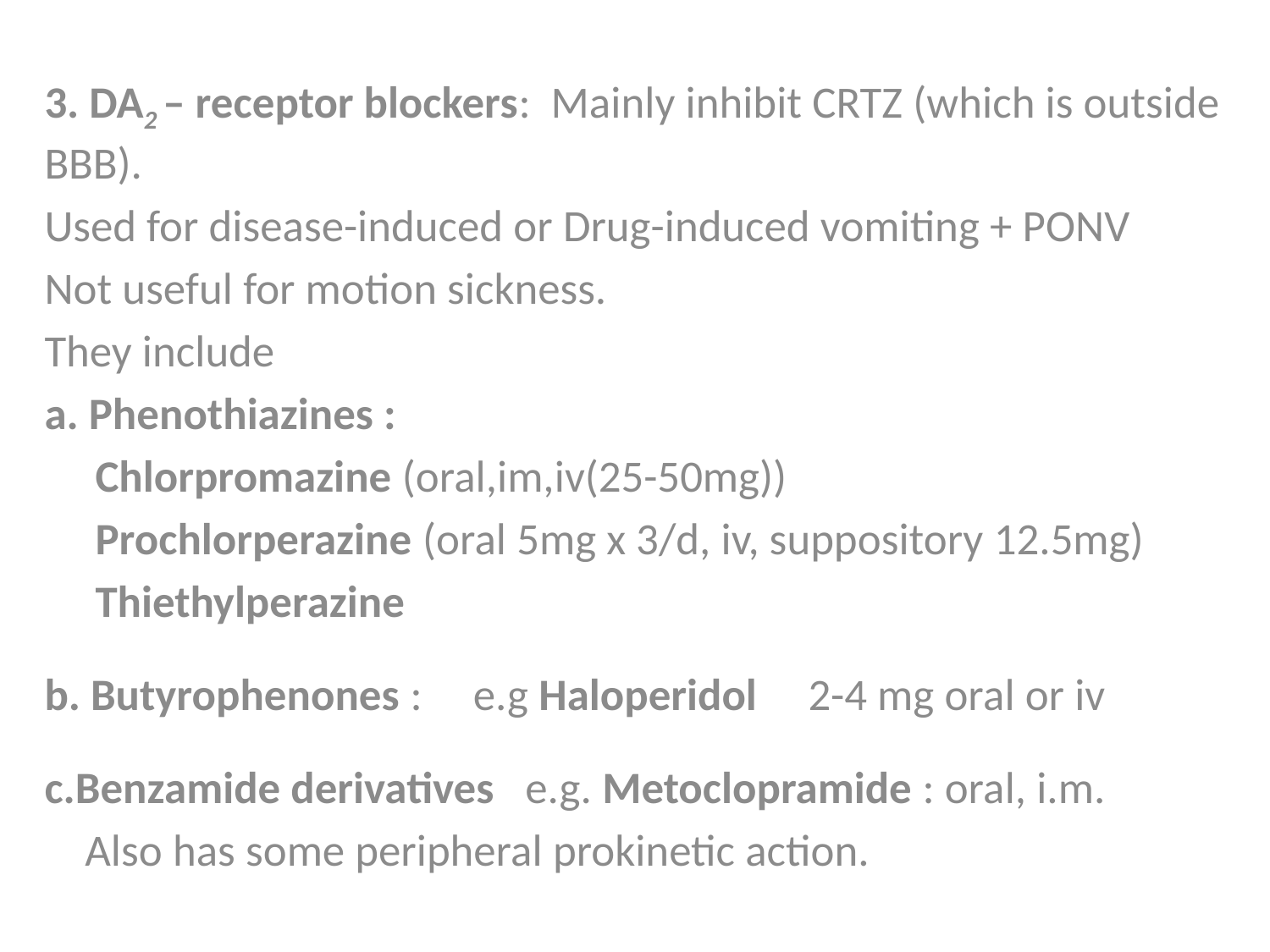

3. DA2 – receptor blockers:  Mainly inhibit CRTZ (which is outside BBB).
Used for disease-induced or Drug-induced vomiting + PONV
Not useful for motion sickness.
They include
a. Phenothiazines :
     Chlorpromazine (oral,im,iv(25-50mg))
     Prochlorperazine (oral 5mg x 3/d, iv, suppository 12.5mg)
     Thiethylperazine

b. Butyrophenones :     e.g Haloperidol     2-4 mg oral or iv

c.Benzamide derivatives   e.g. Metoclopramide : oral, i.m.
    Also has some peripheral prokinetic action.